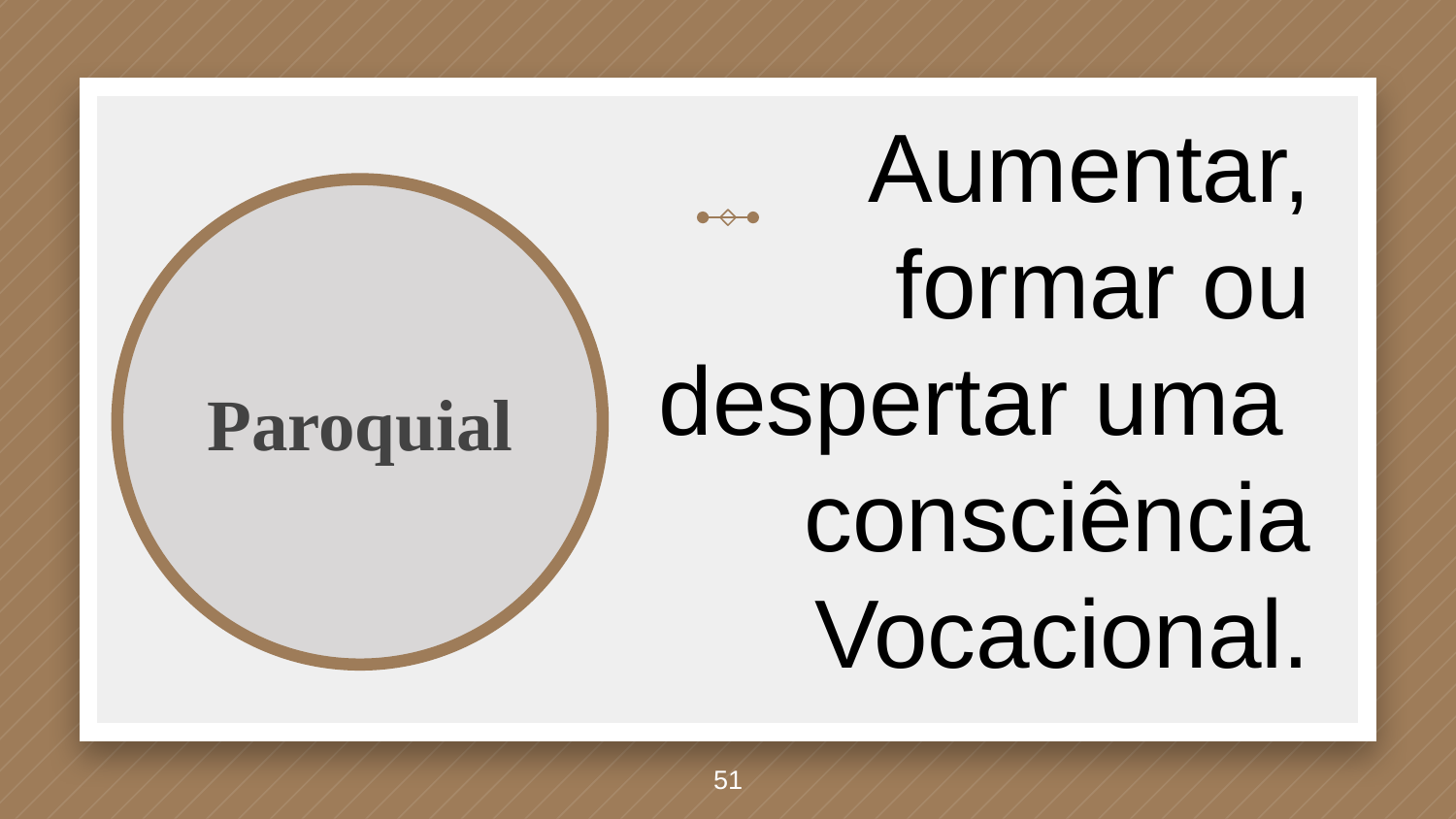

Aumentar, formar ou despertar uma
consciência Vocacional.
Paroquial
51